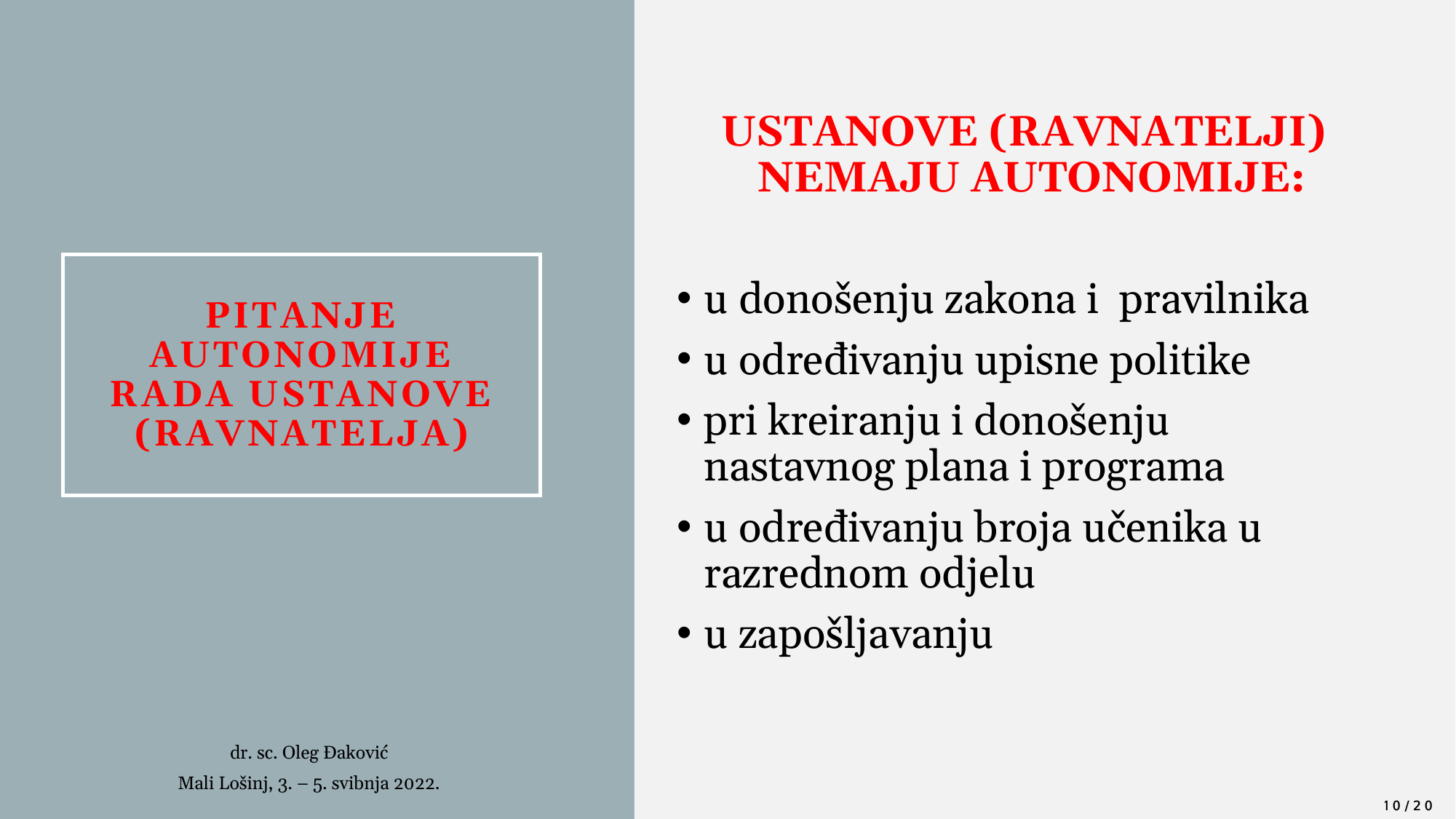

USTANOVE (RAVNATELJI)     NEMAJU AUTONOMIJE:

u donošenju zakona i  pravilnika
u određivanju upisne politike
pri kreiranju i donošenju nastavnog plana i programa
u određivanju broja učenika u razrednom odjelu
u zapošljavanju

# Pitanje autonomije rada ustanove (ravnatelja)
dr. sc. Oleg Đaković
Mali Lošinj, 3. – 5. svibnja 2022.
10/20